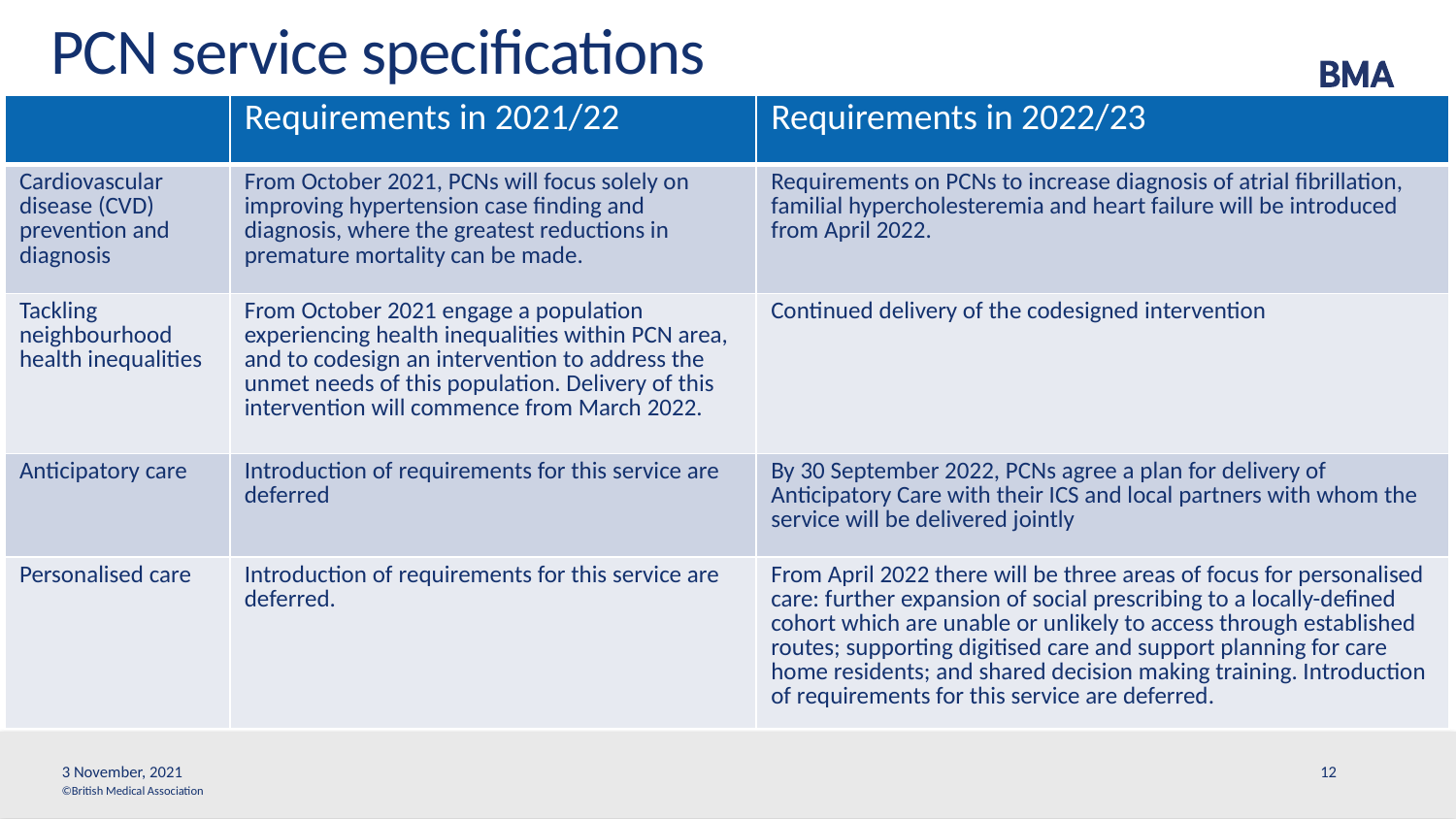

# PCN service specifications
|  | Requirements in 2021/22 | Requirements in 2022/23 |
| --- | --- | --- |
| Cardiovascular disease (CVD) prevention and diagnosis | From October 2021, PCNs will focus solely on improving hypertension case finding and diagnosis, where the greatest reductions in premature mortality can be made. | Requirements on PCNs to increase diagnosis of atrial fibrillation, familial hypercholesteremia and heart failure will be introduced from April 2022. |
| Tackling neighbourhood health inequalities | From October 2021 engage a population experiencing health inequalities within PCN area, and to codesign an intervention to address the unmet needs of this population. Delivery of this intervention will commence from March 2022. | Continued delivery of the codesigned intervention |
| Anticipatory care | Introduction of requirements for this service are deferred | By 30 September 2022, PCNs agree a plan for delivery of Anticipatory Care with their ICS and local partners with whom the service will be delivered jointly |
| Personalised care | Introduction of requirements for this service are deferred. | From April 2022 there will be three areas of focus for personalised care: further expansion of social prescribing to a locally-defined cohort which are unable or unlikely to access through established routes; supporting digitised care and support planning for care home residents; and shared decision making training. Introduction of requirements for this service are deferred. |
3 November, 2021
12